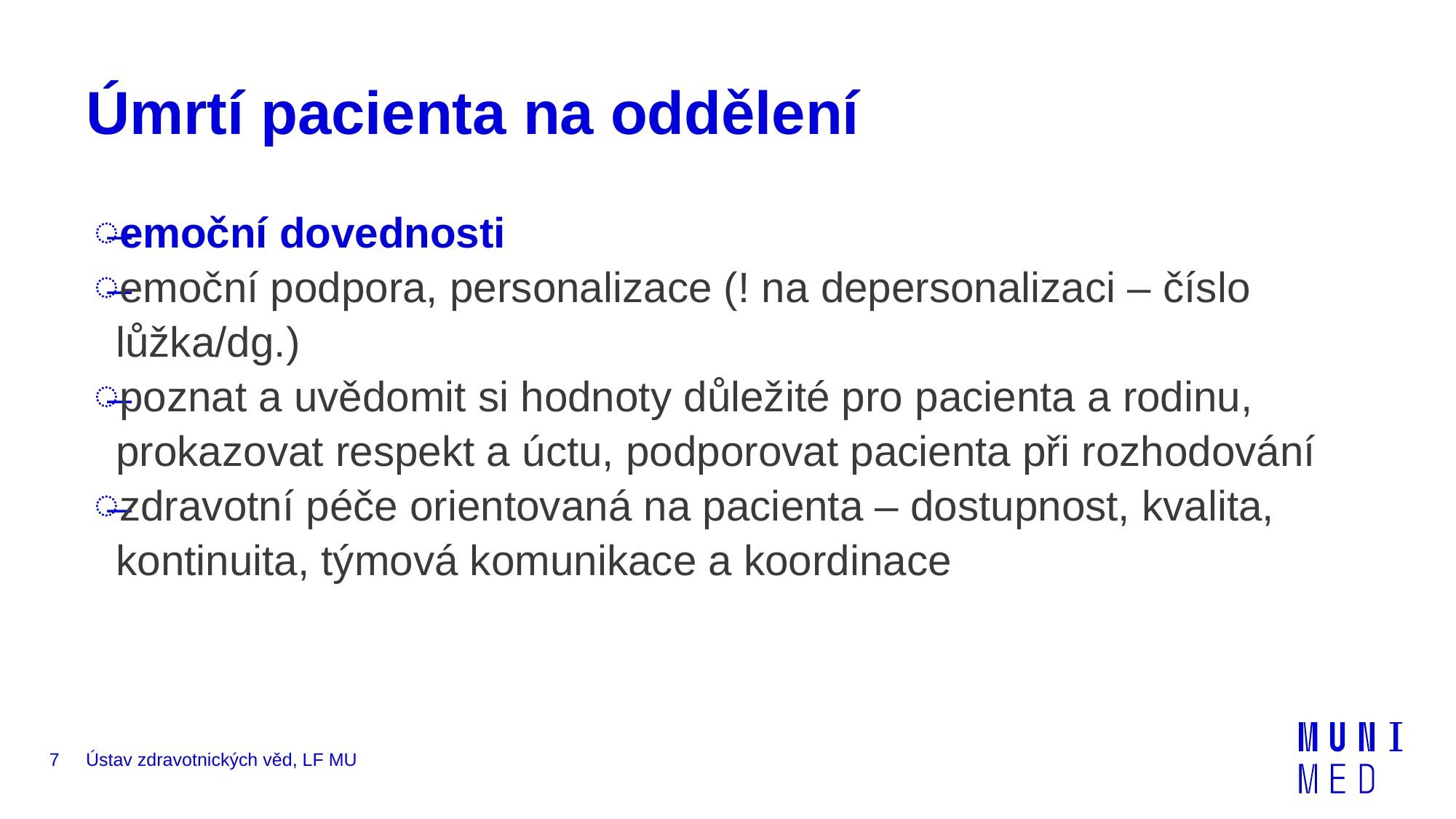

# Úmrtí pacienta na oddělení
emoční dovednosti
emoční podpora, personalizace (! na depersonalizaci – číslo lůžka/dg.)
poznat a uvědomit si hodnoty důležité pro pacienta a rodinu, prokazovat respekt a úctu, podporovat pacienta při rozhodování
zdravotní péče orientovaná na pacienta – dostupnost, kvalita, kontinuita, týmová komunikace a koordinace

7
Ústav zdravotnických věd, LF MU